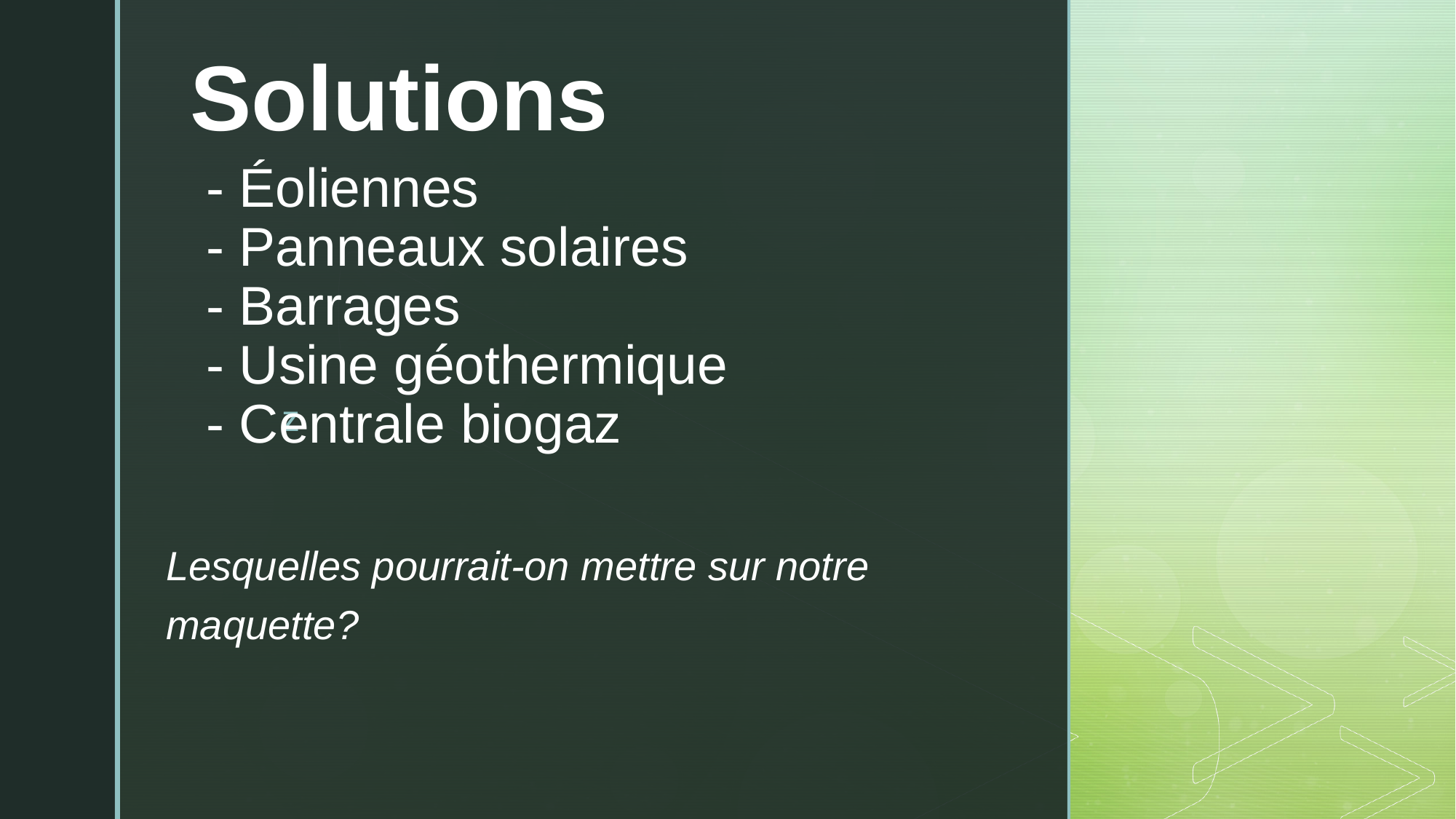

Solutions
# - Éoliennes - Panneaux solaires - Barrages - Usine géothermique - Centrale biogaz
Lesquelles pourrait-on mettre sur notre maquette?